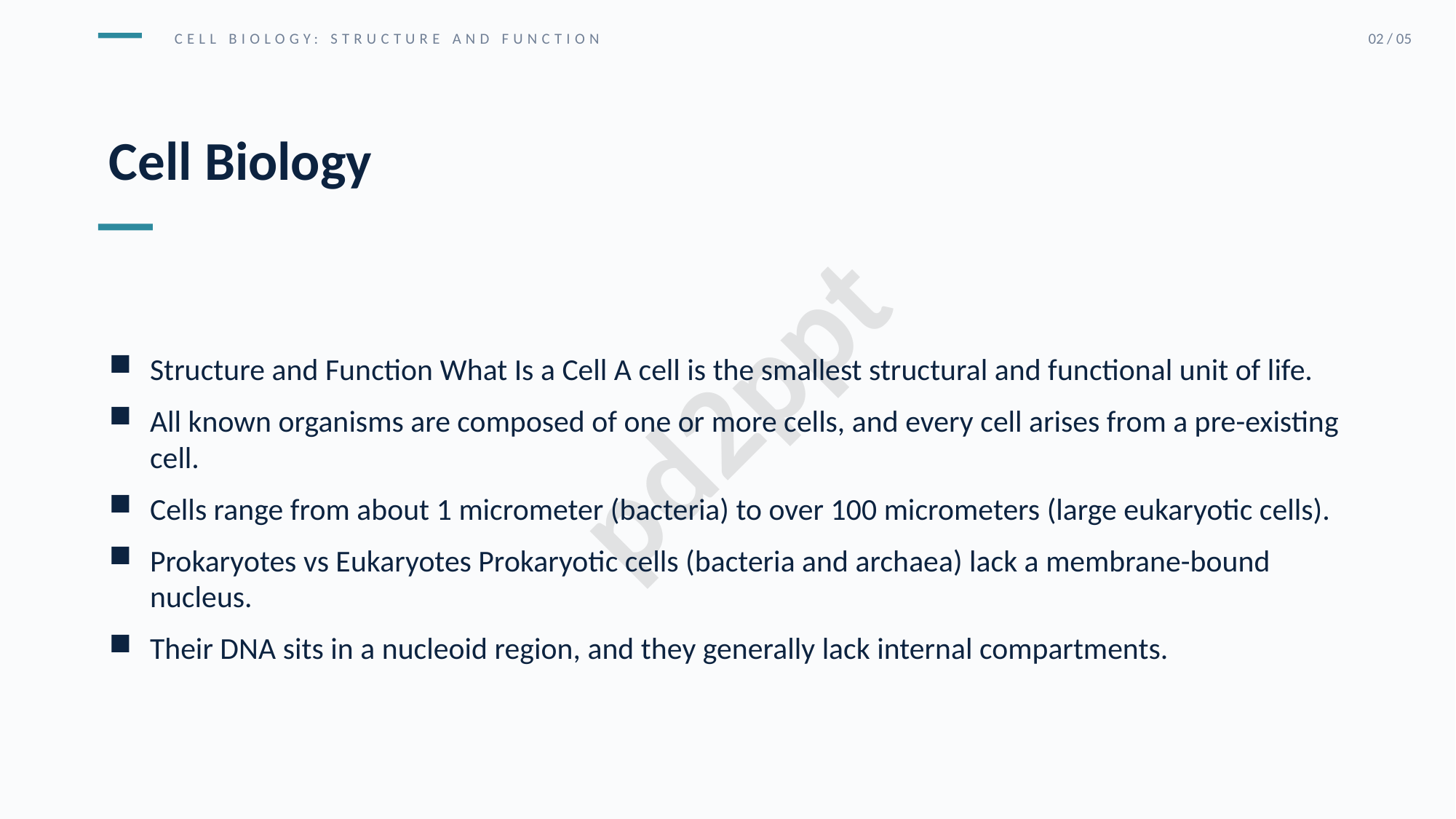

pd2ppt
CELL BIOLOGY: STRUCTURE AND FUNCTION
02 / 05

Cell Biology

Structure and Function What Is a Cell A cell is the smallest structural and functional unit of life.
All known organisms are composed of one or more cells, and every cell arises from a pre-existing cell.
Cells range from about 1 micrometer (bacteria) to over 100 micrometers (large eukaryotic cells).
Prokaryotes vs Eukaryotes Prokaryotic cells (bacteria and archaea) lack a membrane-bound nucleus.
Their DNA sits in a nucleoid region, and they generally lack internal compartments.